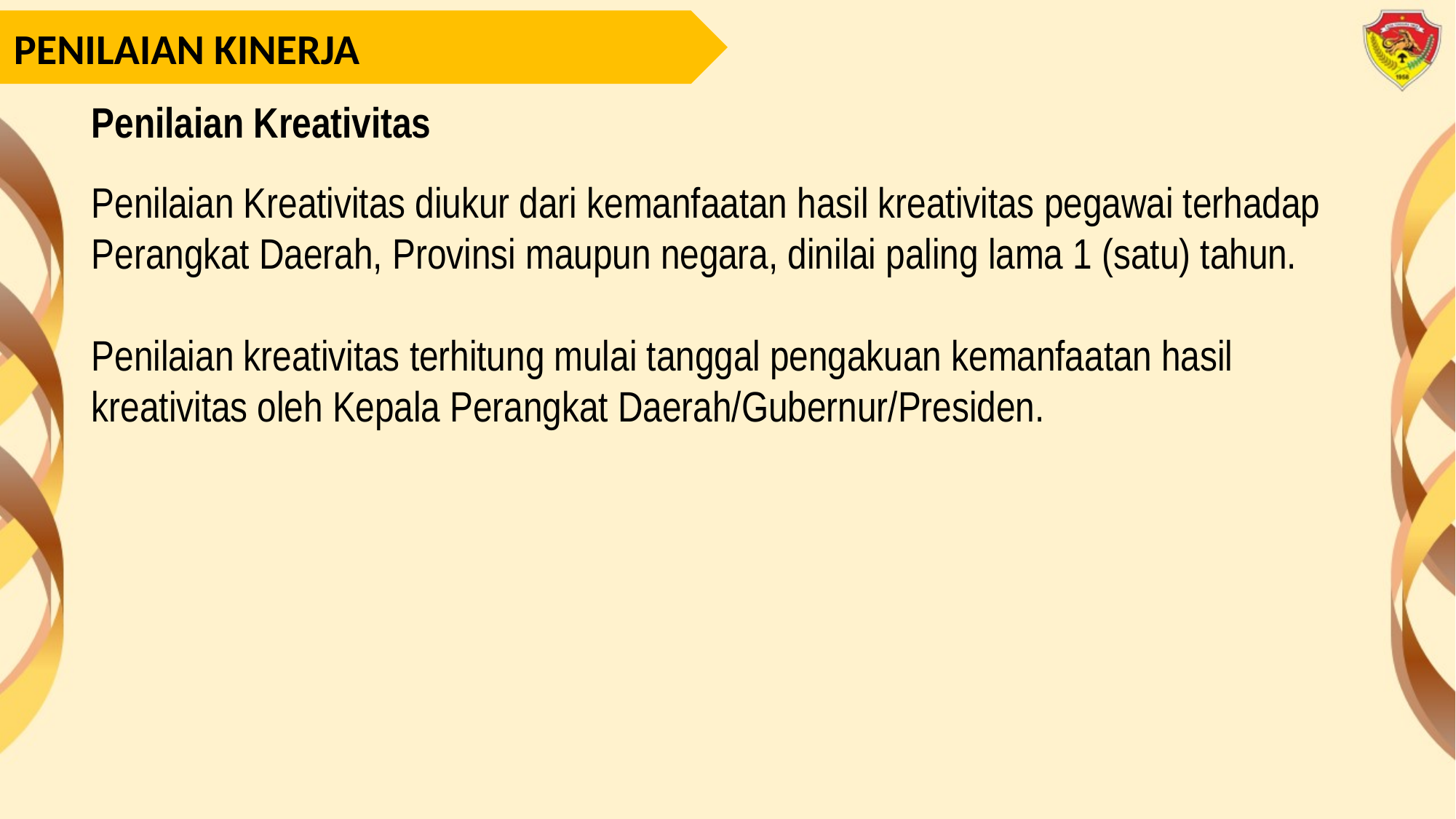

PENILAIAN KINERJA
Penilaian Kreativitas

Penilaian Kreativitas diukur dari kemanfaatan hasil kreativitas pegawai terhadap Perangkat Daerah, Provinsi maupun negara, dinilai paling lama 1 (satu) tahun.

Penilaian kreativitas terhitung mulai tanggal pengakuan kemanfaatan hasil kreativitas oleh Kepala Perangkat Daerah/Gubernur/Presiden.